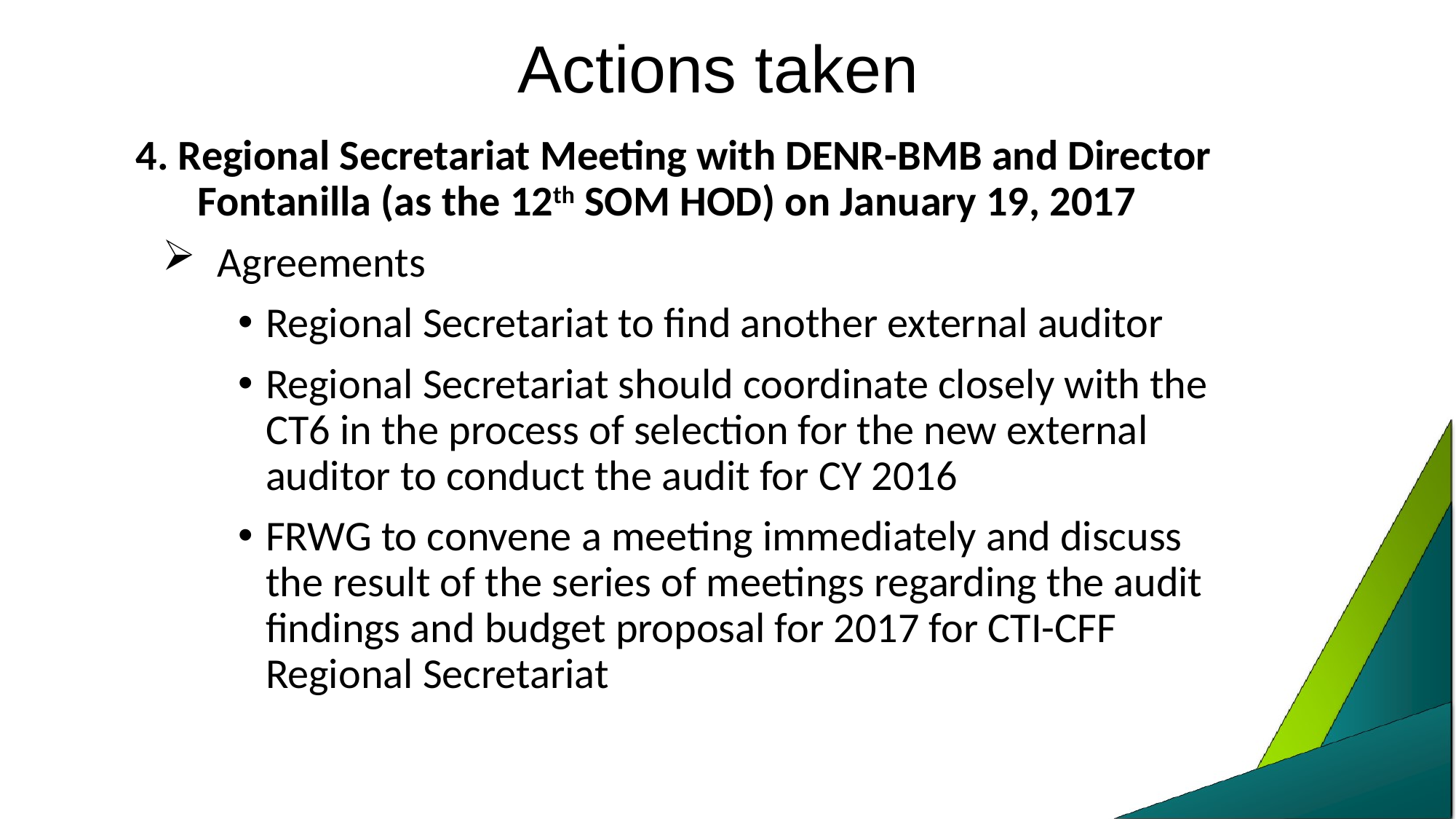

# Actions taken
4. Regional Secretariat Meeting with DENR-BMB and Director Fontanilla (as the 12th SOM HOD) on January 19, 2017
Agreements
Regional Secretariat to find another external auditor
Regional Secretariat should coordinate closely with the CT6 in the process of selection for the new external auditor to conduct the audit for CY 2016
FRWG to convene a meeting immediately and discuss the result of the series of meetings regarding the audit findings and budget proposal for 2017 for CTI-CFF Regional Secretariat